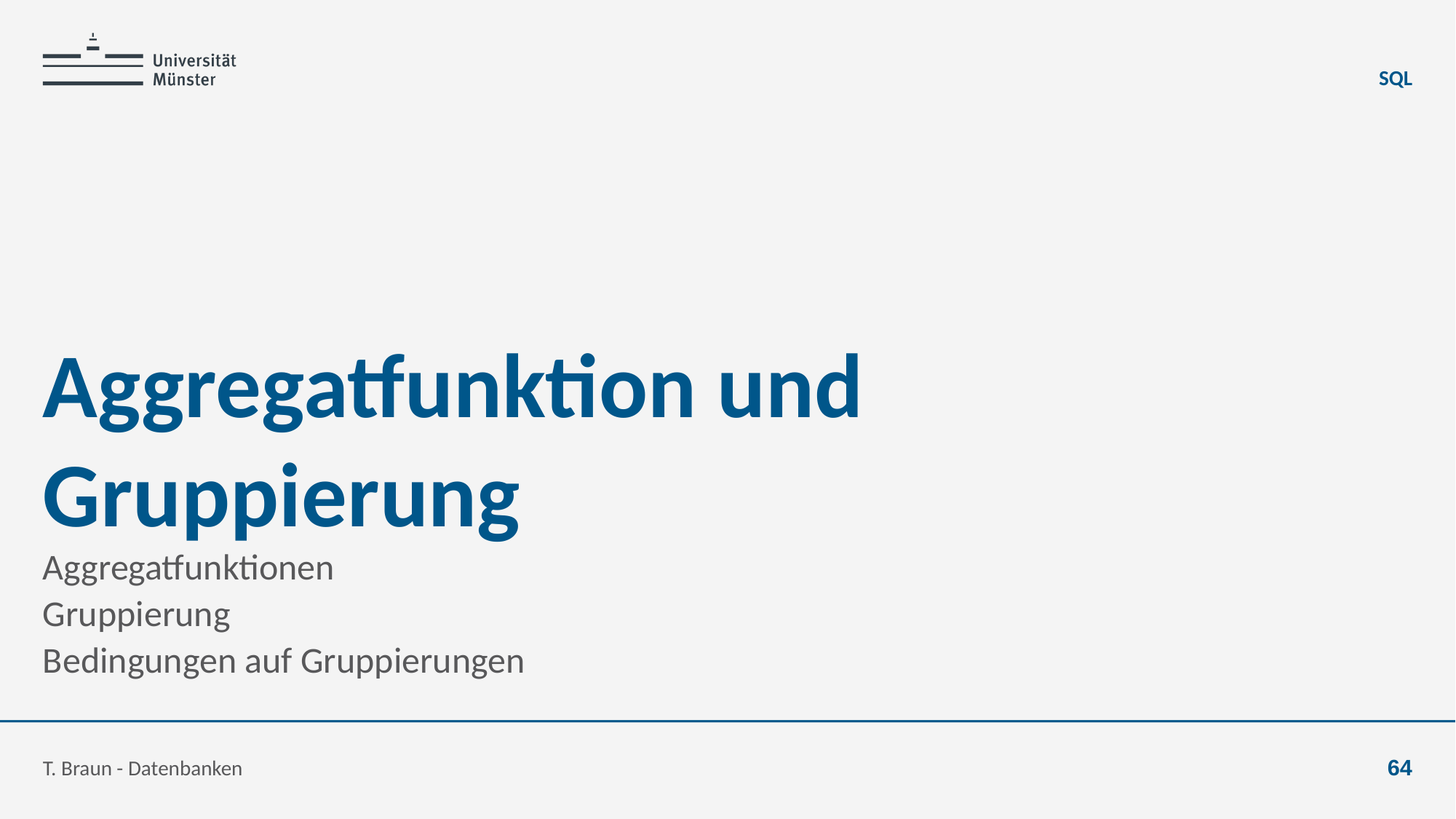

SQL
# Aggregatfunktion und Gruppierung
Aggregatfunktionen
Gruppierung
Bedingungen auf Gruppierungen
T. Braun - Datenbanken
64